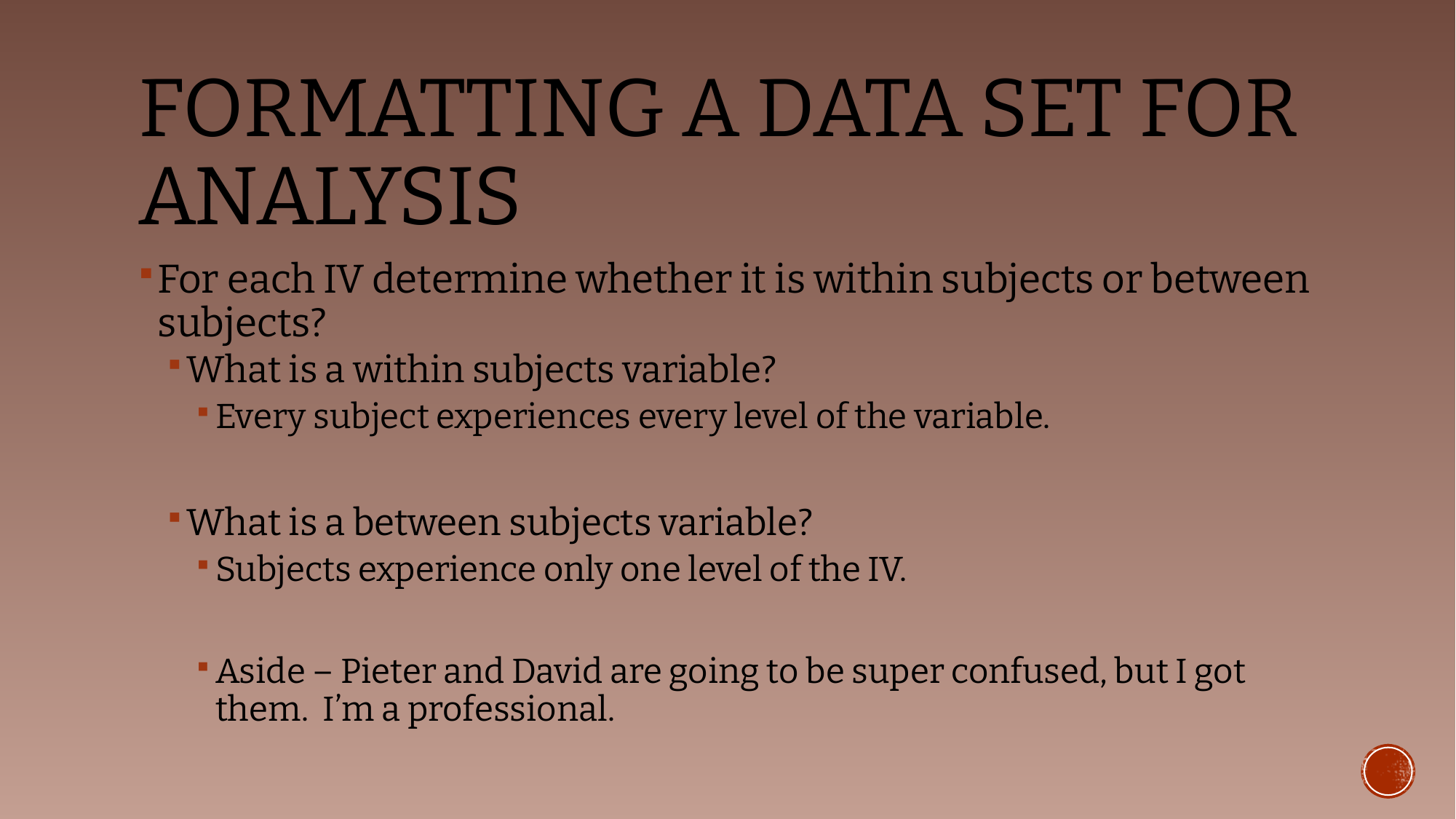

# Formatting a data set for analysis
For each IV determine whether it is within subjects or between subjects?
What is a within subjects variable?
Every subject experiences every level of the variable.

What is a between subjects variable?
Subjects experience only one level of the IV.

Aside – Pieter and David are going to be super confused, but I got them.  I’m a professional.